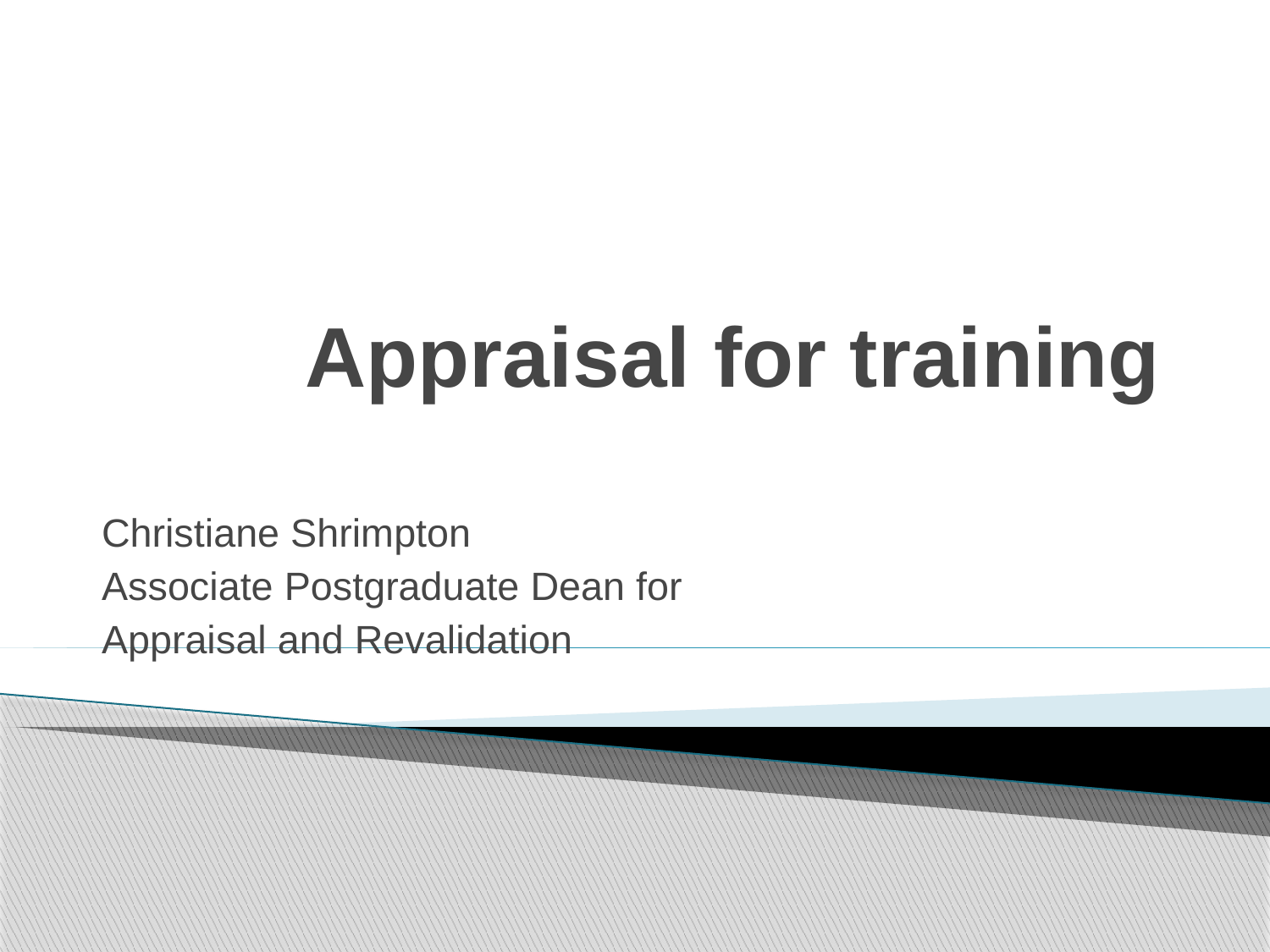

# Appraisal for training
Christiane Shrimpton
Associate Postgraduate Dean for
Appraisal and Revalidation